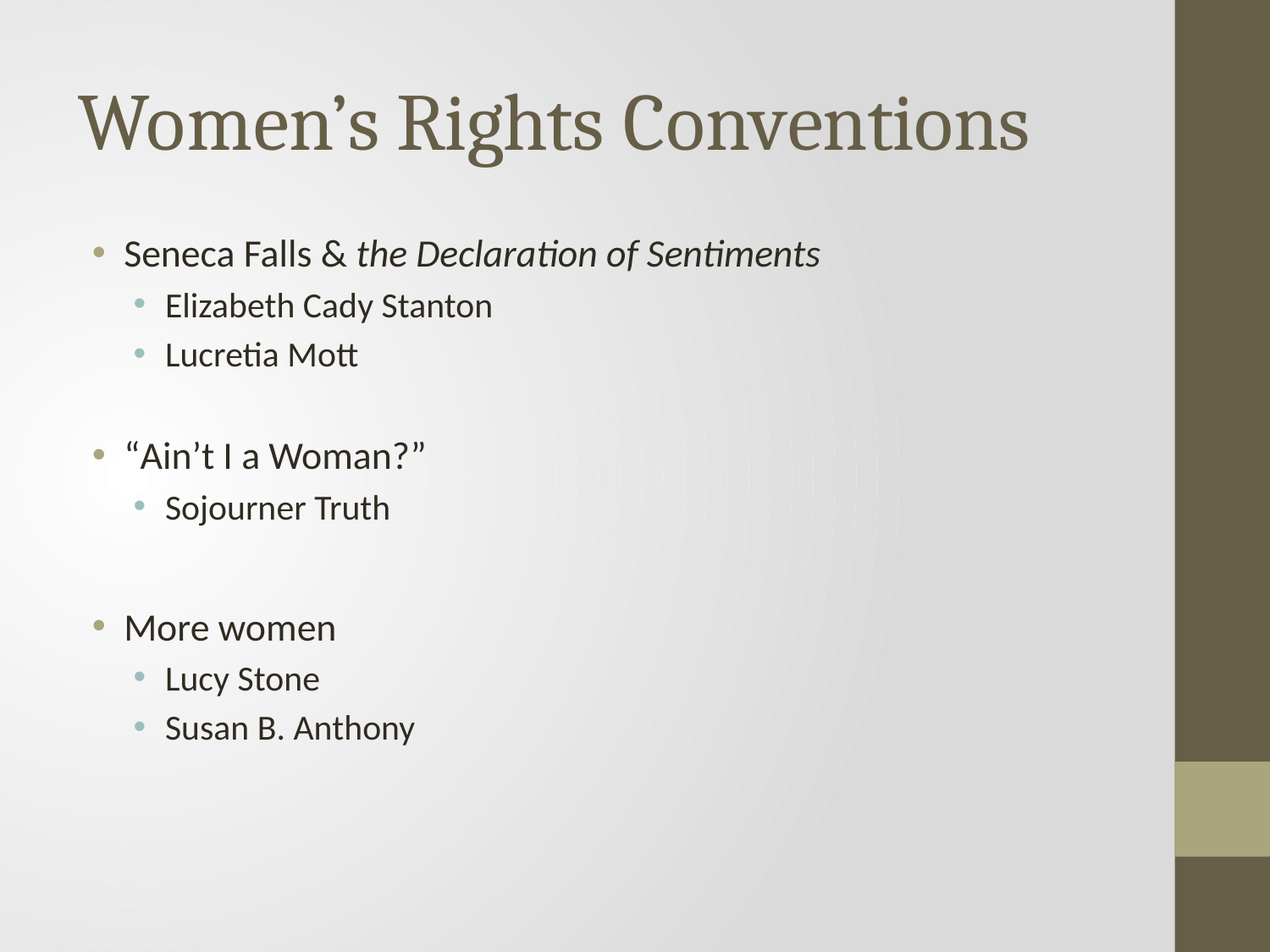

# Women’s Rights Conventions
Seneca Falls & the Declaration of Sentiments
Elizabeth Cady Stanton
Lucretia Mott

“Ain’t I a Woman?”
Sojourner Truth

More women
Lucy Stone
Susan B. Anthony